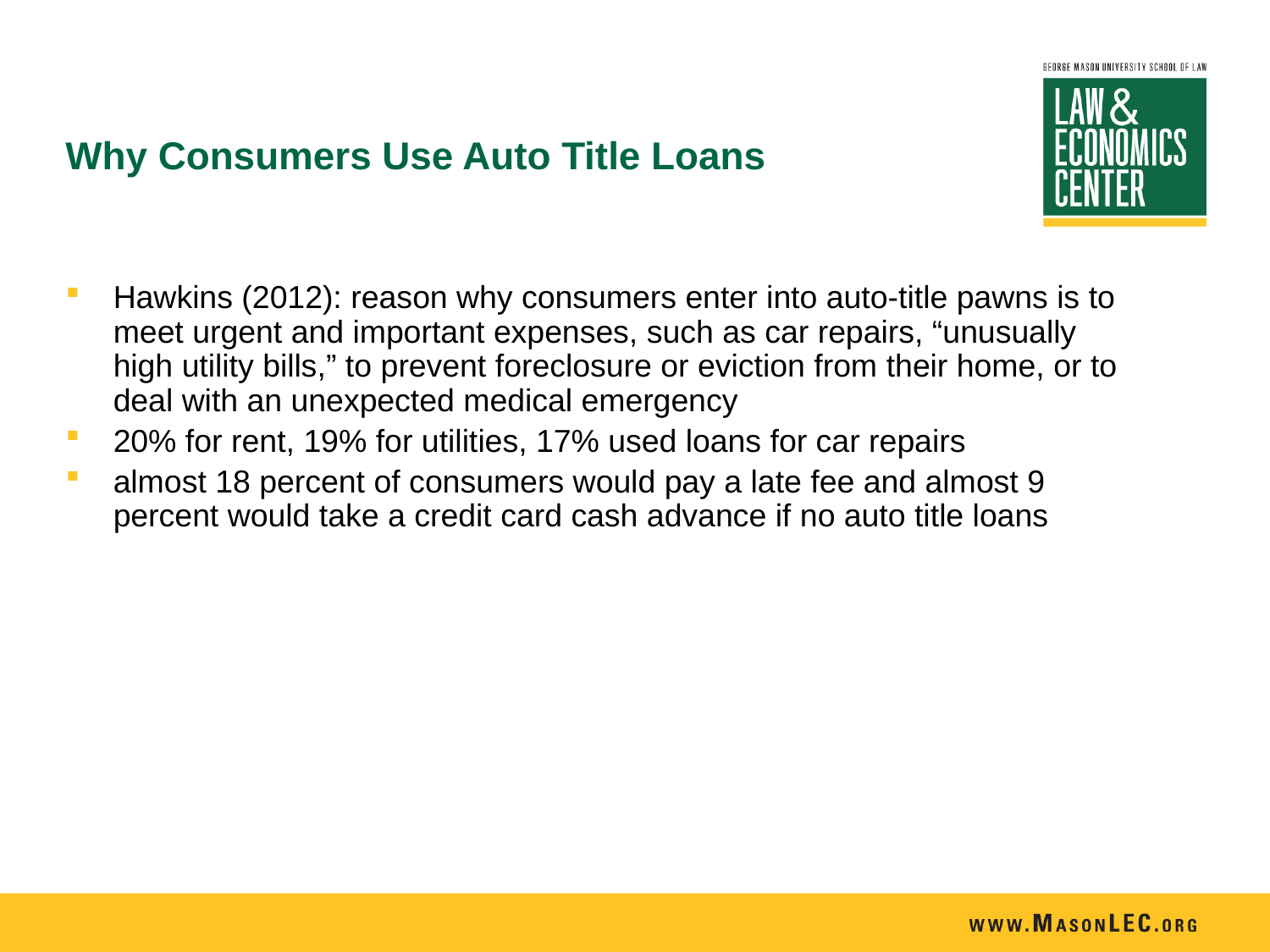

# Why Consumers Use Auto Title Loans
Hawkins (2012): reason why consumers enter into auto-title pawns is to meet urgent and important expenses, such as car repairs, “unusually high utility bills,” to prevent foreclosure or eviction from their home, or to deal with an unexpected medical emergency
20% for rent, 19% for utilities, 17% used loans for car repairs
almost 18 percent of consumers would pay a late fee and almost 9 percent would take a credit card cash advance if no auto title loans